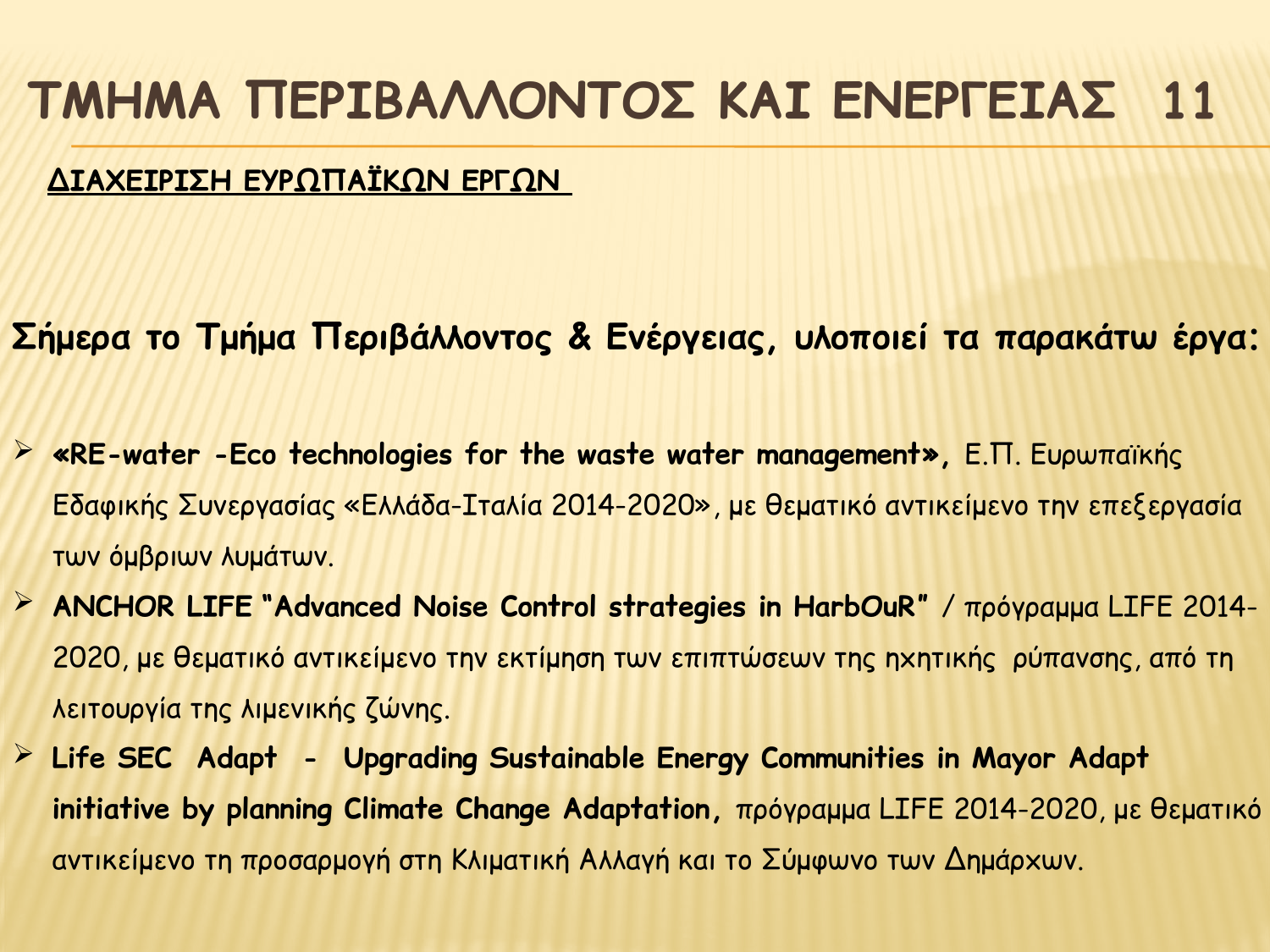

# ΤΜΗΜΑ ΠΕΡΙΒΑΛΛΟΝΤΟΣ ΚΑΙ ΕΝΕΡΓΕΙΑΣ  11
ΔΙΑΧΕΙΡΙΣΗ ΕΥΡΩΠΑΪΚΩΝ ΕΡΓΩΝ
Σήμερα το Τμήμα Περιβάλλοντος & Ενέργειας, υλοποιεί τα παρακάτω έργα:

«RE-water -Eco technologies for the waste water management», Ε.Π. Ευρωπαϊκής Εδαφικής Συνεργασίας «Ελλάδα-Ιταλία 2014-2020», με θεματικό αντικείμενο την επεξεργασία των όμβριων λυμάτων.
ANCHOR LIFE “Advanced Noise Control strategies in HarbOuR” / πρόγραμμα LIFE 2014-2020, με θεματικό αντικείμενο την εκτίμηση των επιπτώσεων της ηχητικής  ρύπανσης, από τη λειτουργία της λιμενικής ζώνης.
Life SEC  Adapt  -  Upgrading Sustainable Energy Communities in Mayor Adapt  initiative by planning Climate Change Adaptation, πρόγραμμα LIFE 2014-2020, με θεματικό αντικείμενο τη προσαρμογή στη Κλιματική Αλλαγή και το Σύμφωνο των Δημάρχων.